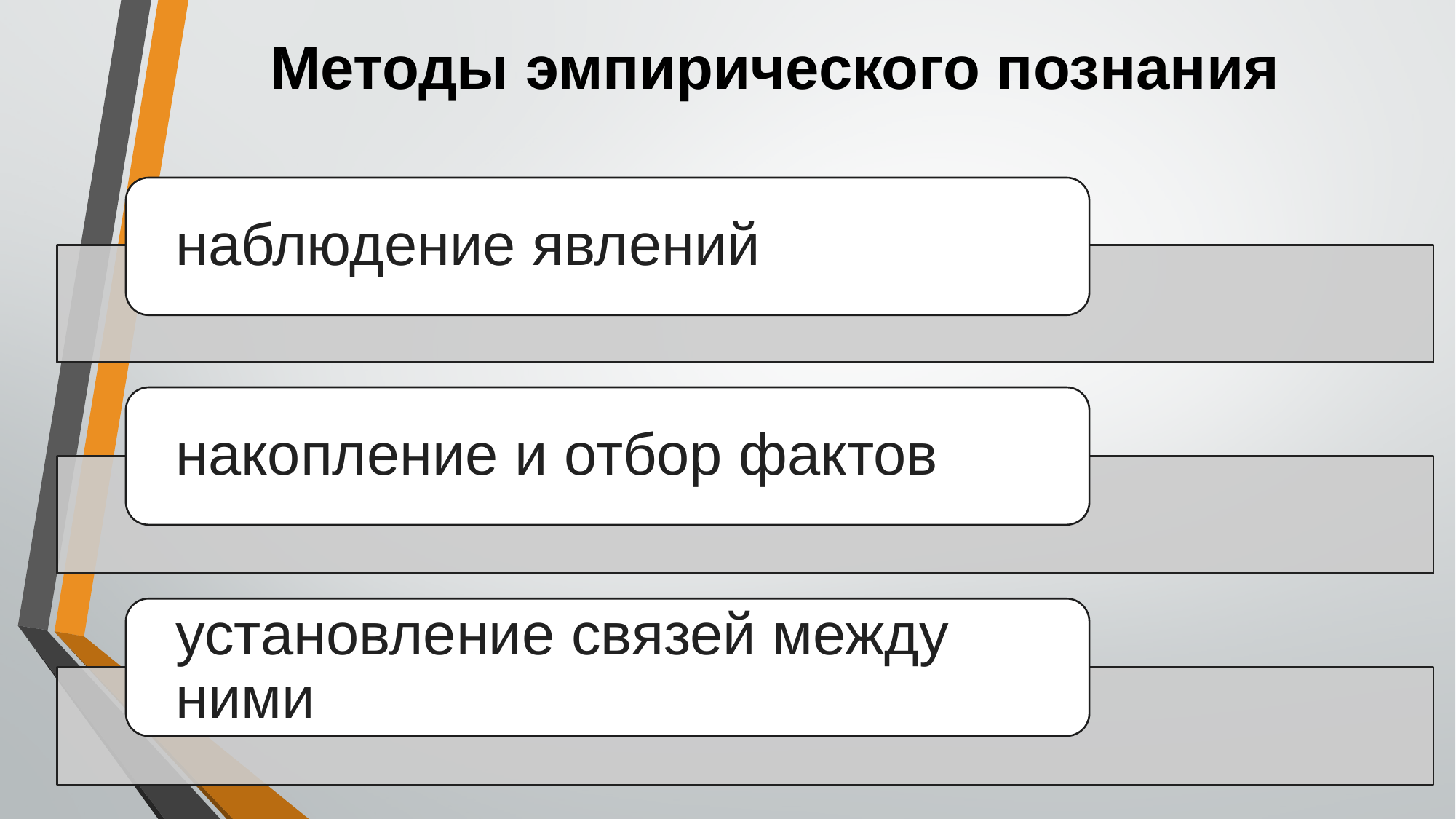

# Методы эмпирического познания
наблюдение явлений
накопление и отбор фактов
установление связей между ними